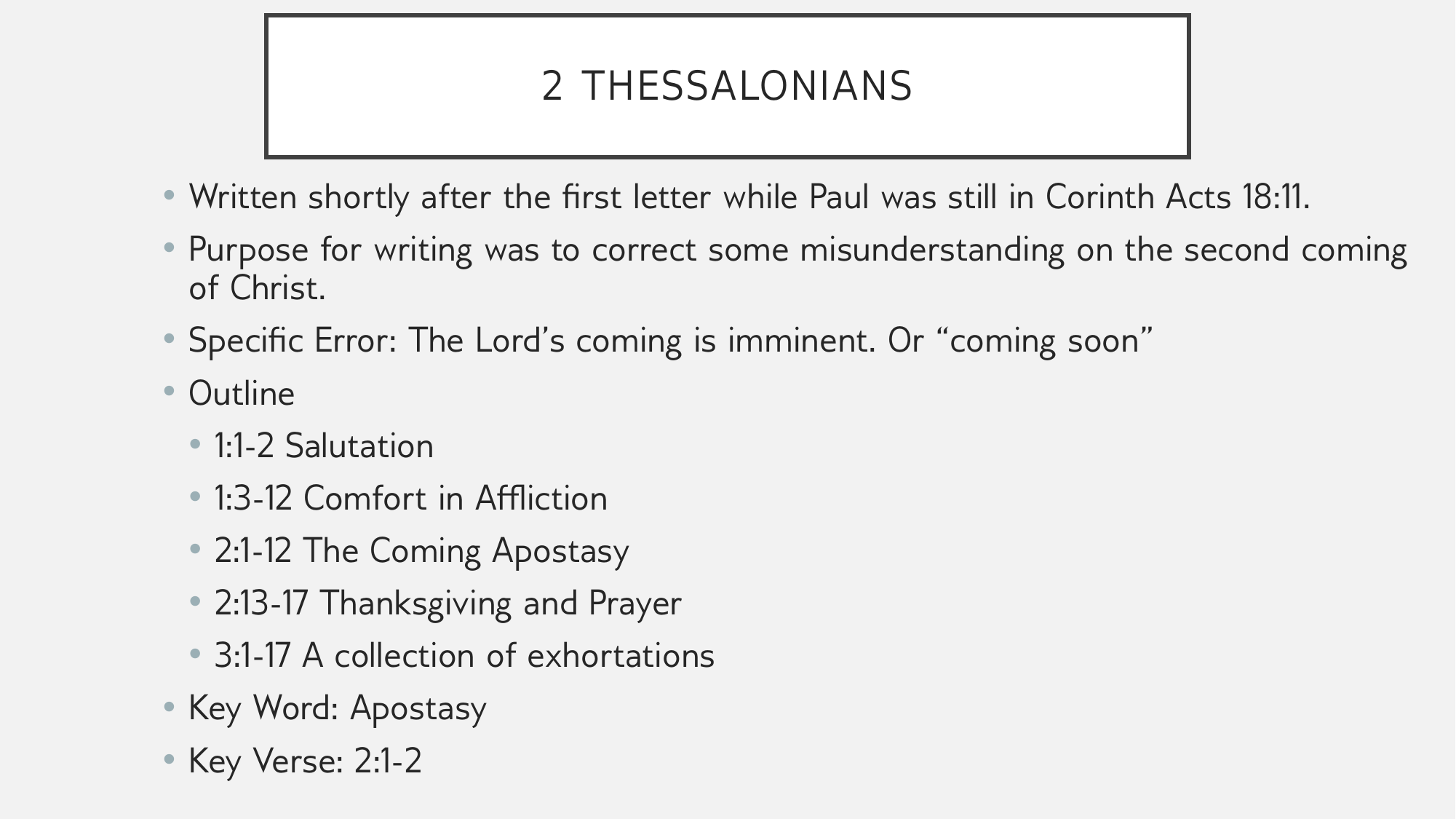

# 2 thessalonians
Written shortly after the first letter while Paul was still in Corinth Acts 18:11.
Purpose for writing was to correct some misunderstanding on the second coming of Christ.
Specific Error: The Lord’s coming is imminent. Or “coming soon”
Outline
1:1-2 Salutation
1:3-12 Comfort in Affliction
2:1-12 The Coming Apostasy
2:13-17 Thanksgiving and Prayer
3:1-17 A collection of exhortations
Key Word: Apostasy
Key Verse: 2:1-2